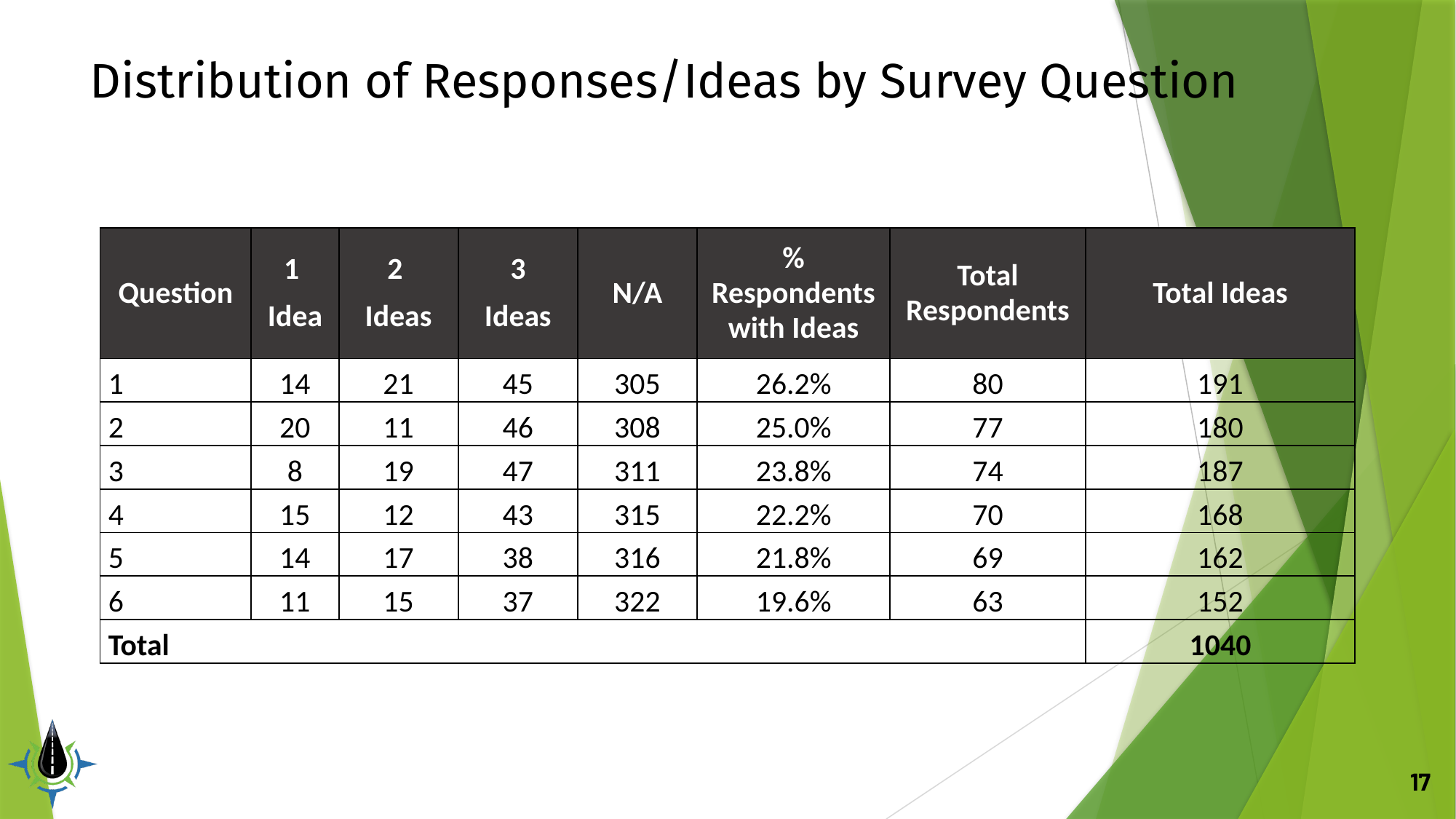

# Distribution of Responses/Ideas by Survey Question
| Question | 1 Idea | 2 Ideas | 3 Ideas | N/A | % Respondents with Ideas | Total Respondents | Total Ideas |
| --- | --- | --- | --- | --- | --- | --- | --- |
| 1 | 14 | 21 | 45 | 305 | 26.2% | 80 | 191 |
| 2 | 20 | 11 | 46 | 308 | 25.0% | 77 | 180 |
| 3 | 8 | 19 | 47 | 311 | 23.8% | 74 | 187 |
| 4 | 15 | 12 | 43 | 315 | 22.2% | 70 | 168 |
| 5 | 14 | 17 | 38 | 316 | 21.8% | 69 | 162 |
| 6 | 11 | 15 | 37 | 322 | 19.6% | 63 | 152 |
| Total |  |  |  |  |  |  | 1040 |
17